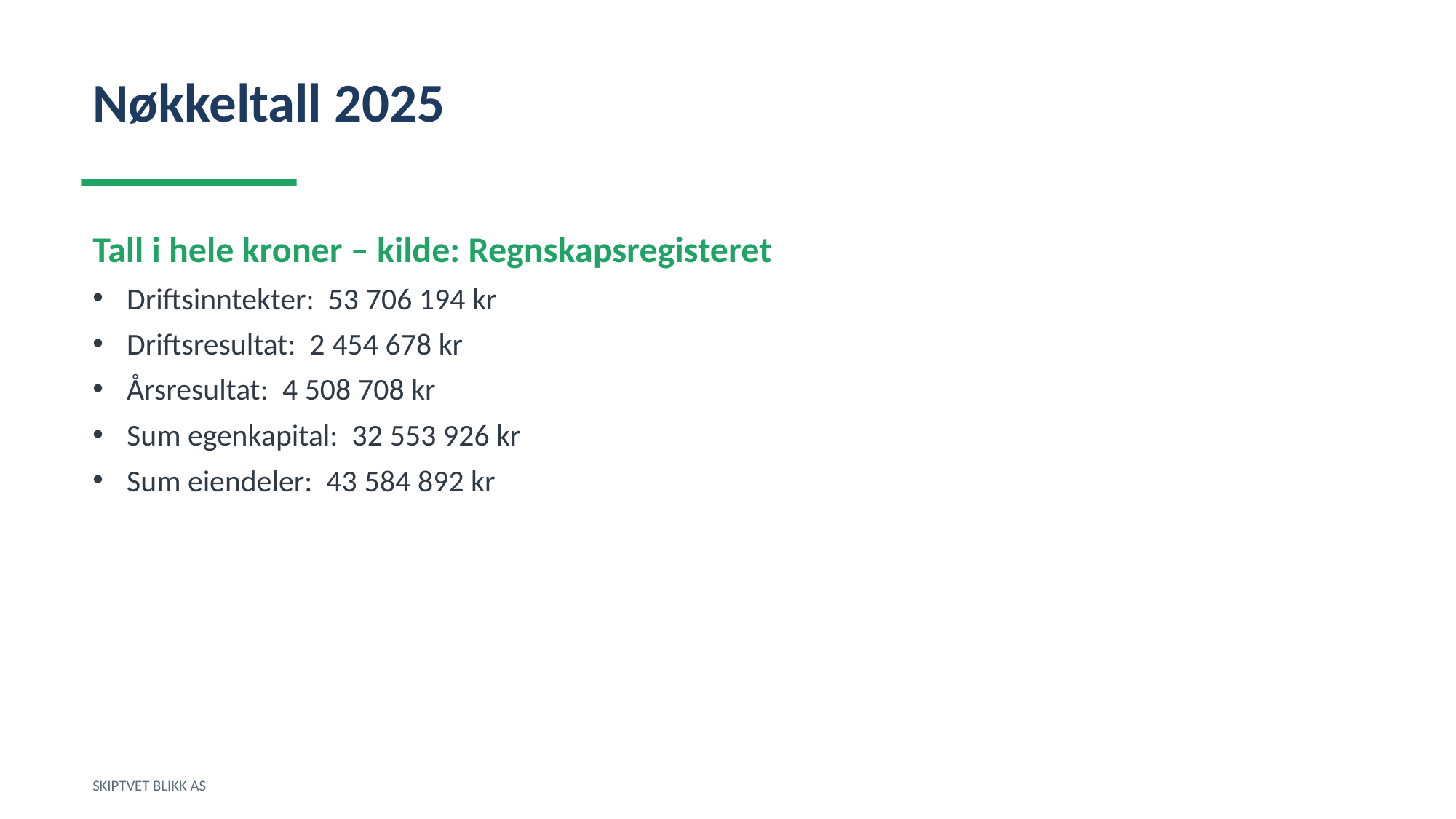

Nøkkeltall 2025

Tall i hele kroner – kilde: Regnskapsregisteret
Driftsinntekter:  53 706 194 kr
Driftsresultat:  2 454 678 kr
Årsresultat:  4 508 708 kr
Sum egenkapital:  32 553 926 kr
Sum eiendeler:  43 584 892 kr
SKIPTVET BLIKK AS